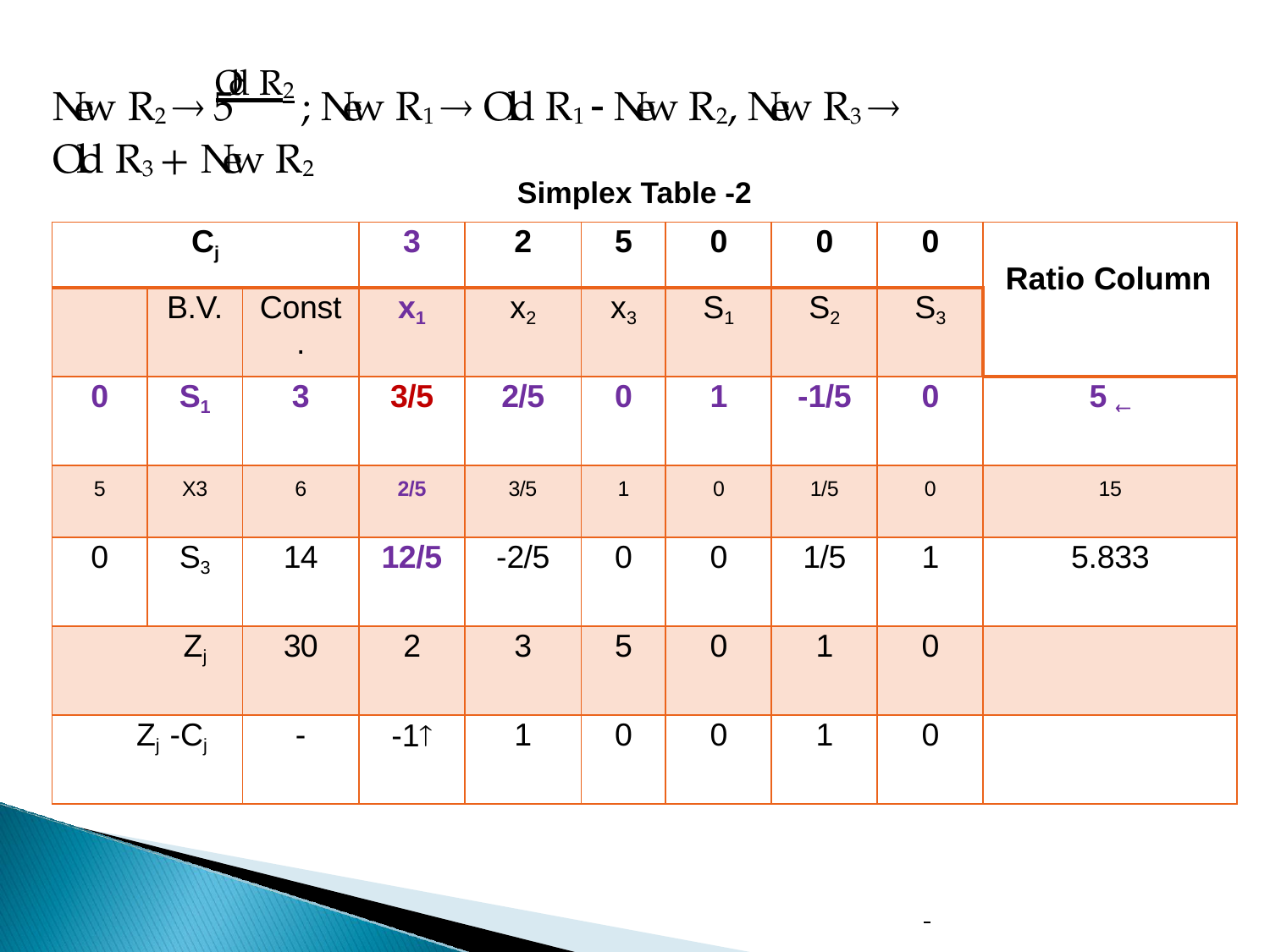

# New R2 → Old R2 ; New R1 → Old R1 − New R2, New R3 → Old R3 + New R2
5
Simplex Table -2
| Cj |  |  | 3 | 2 | 5 | 0 | 0 | 0 | Ratio Column |
| --- | --- | --- | --- | --- | --- | --- | --- | --- | --- |
|  | B.V. | Const . | x1 | x2 | x3 | S1 | S2 | S3 |  |
| 0 | S1 | 3 | 3/5 | 2/5 | 0 | 1 | -1/5 | 0 | 5 ← |
| 5 | X3 | 6 | 2/5 | 3/5 | 1 | 0 | 1/5 | 0 | 15 |
| 0 | S3 | 14 | 12/5 | -2/5 | 0 | 0 | 1/5 | 1 | 5.833 |
| Zj |  | 30 | 2 | 3 | 5 | 0 | 1 | 0 |  |
| Zj -Cj |  | - | -1↑ | 1 | 0 | 0 | 1 | 0 |  |